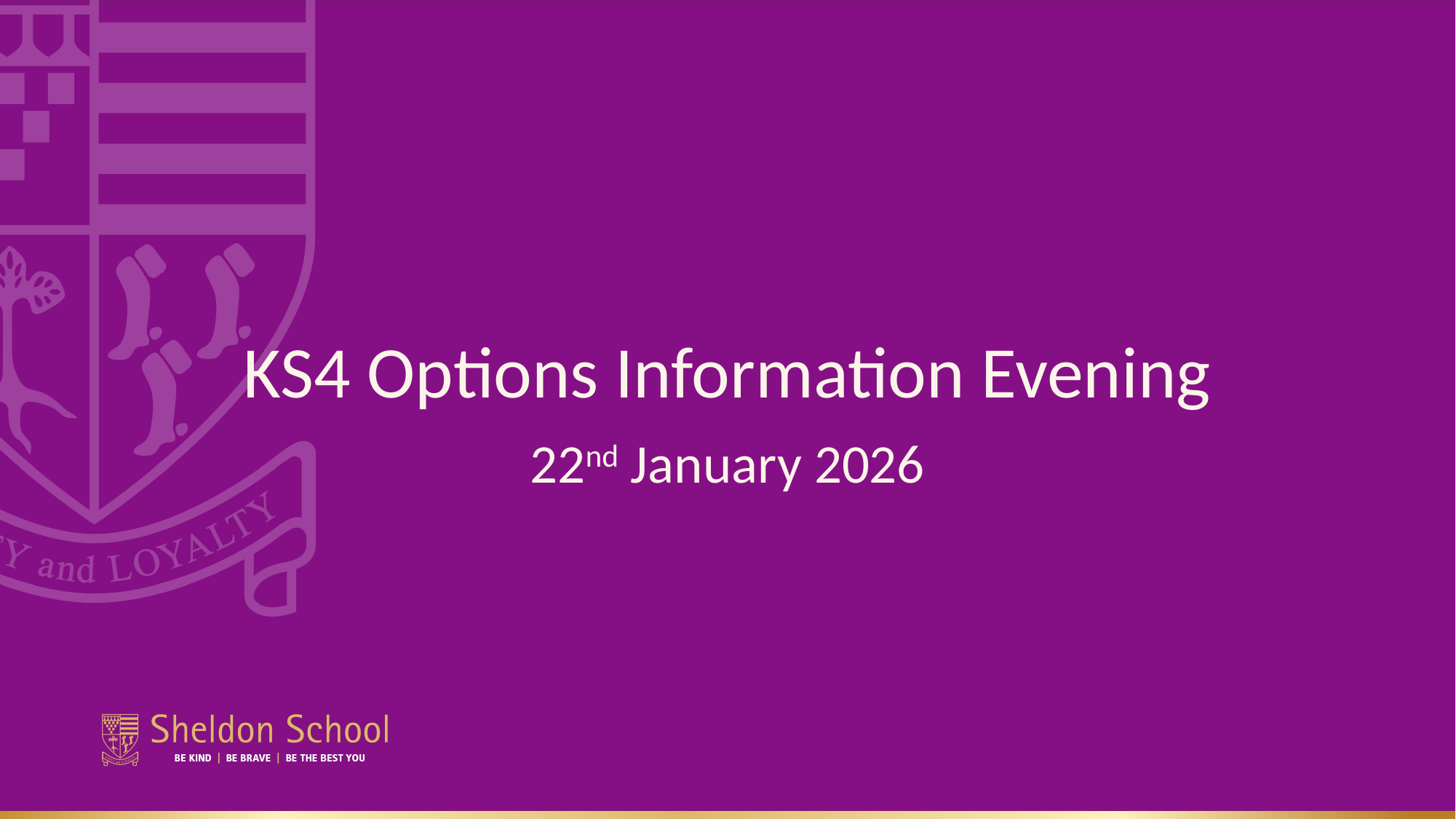

# KS4 Options Information Evening
22nd January 2026